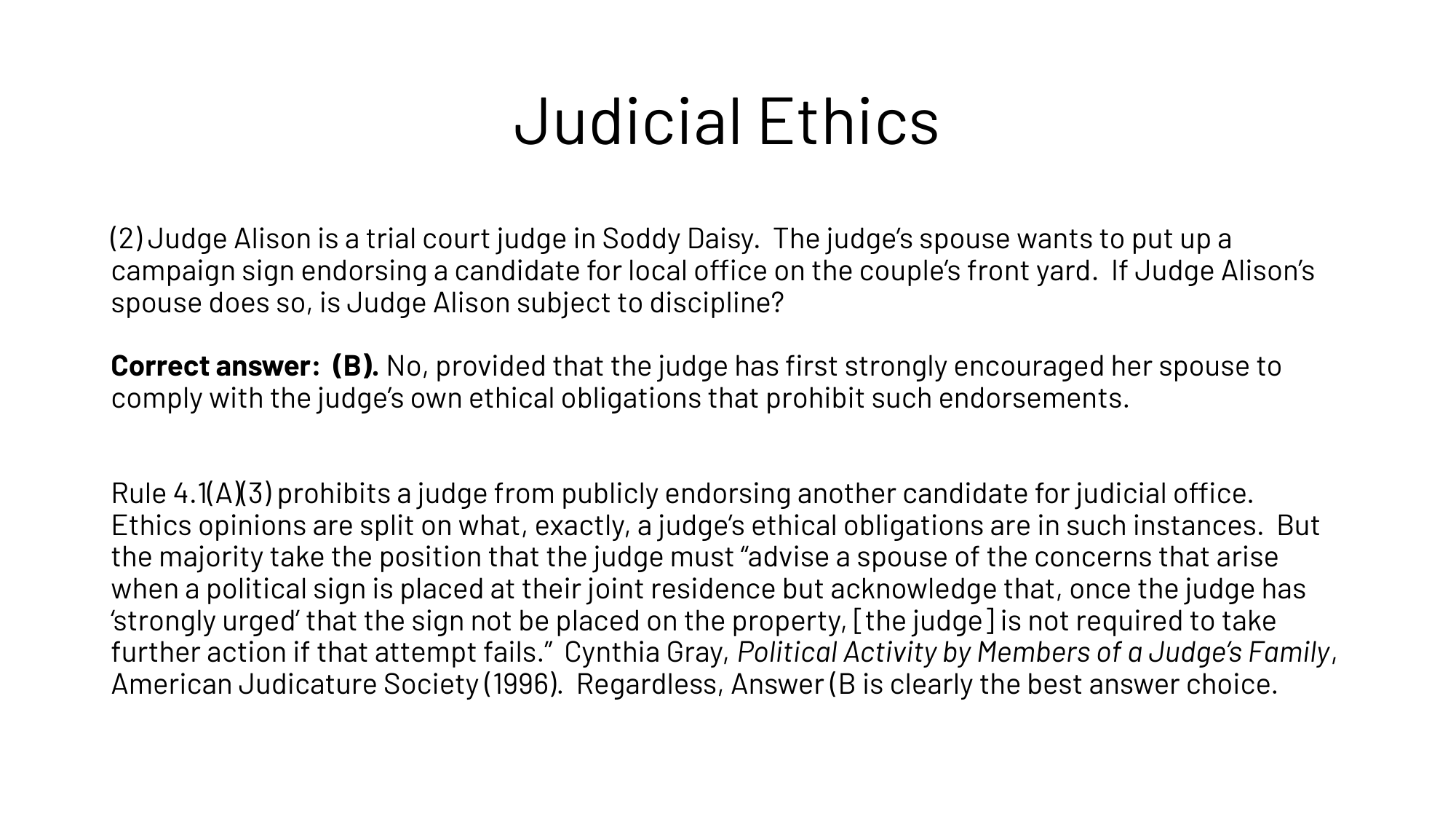

# Judicial Ethics
(2) Judge Alison is a trial court judge in Soddy Daisy.  The judge’s spouse wants to put up a campaign sign endorsing a candidate for local office on the couple’s front yard.  If Judge Alison’s spouse does so, is Judge Alison subject to discipline?

Correct answer:  (B). No, provided that the judge has first strongly encouraged her spouse to comply with the judge’s own ethical obligations that prohibit such endorsements.

Rule 4.1(A)(3) prohibits a judge from publicly endorsing another candidate for judicial office.  Ethics opinions are split on what, exactly, a judge’s ethical obligations are in such instances.  But the majority take the position that the judge must “advise a spouse of the concerns that arise when a political sign is placed at their joint residence but acknowledge that, once the judge has ‘strongly urged’ that the sign not be placed on the property, [the judge] is not required to take further action if that attempt fails.”  Cynthia Gray, Political Activity by Members of a Judge’s Family, American Judicature Society (1996).  Regardless, Answer (B is clearly the best answer choice.